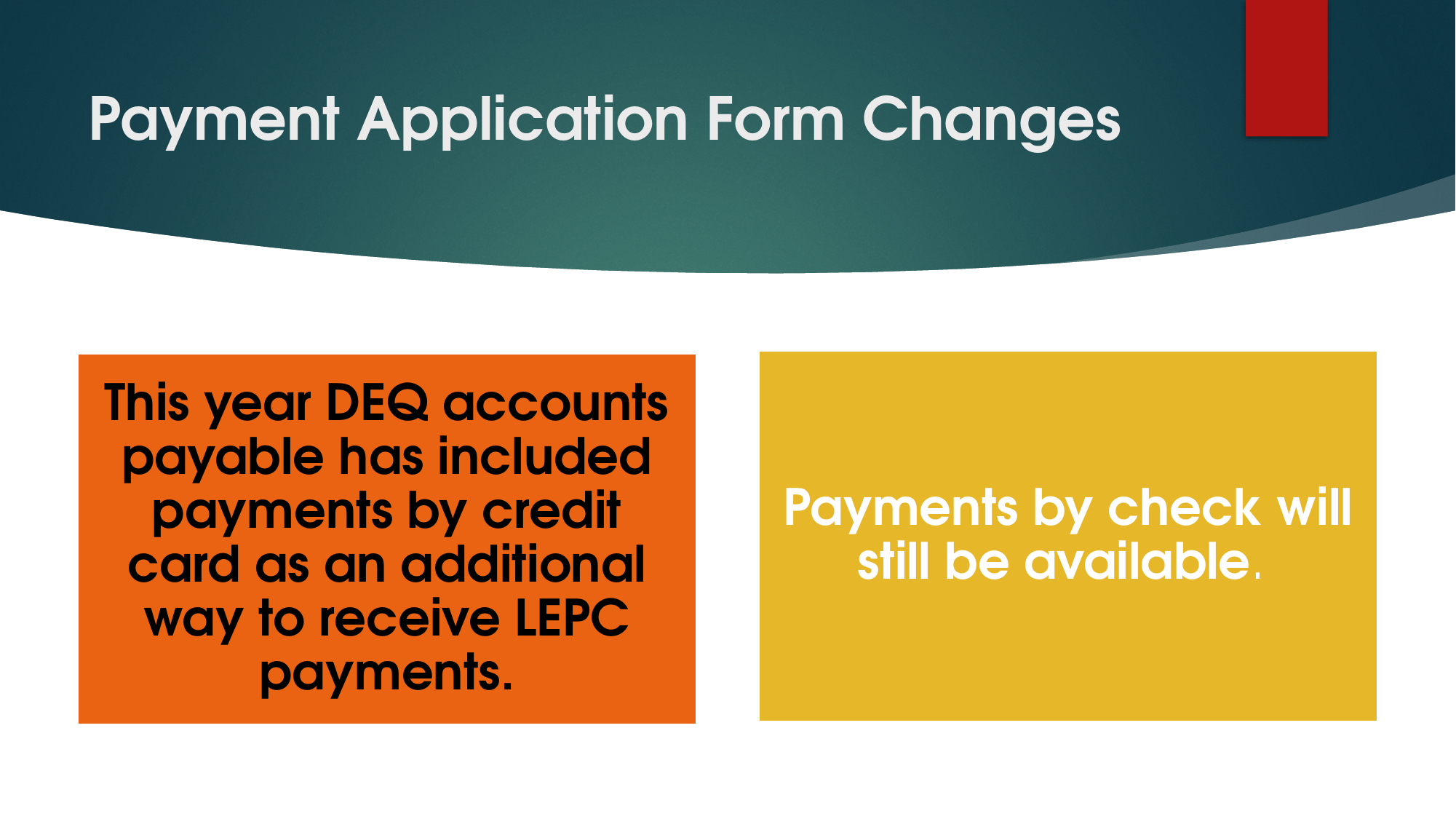

# Payment Application Form Changes

This year DEQ accounts payable has included payments by credit card as an additional way to receive LEPC payments.
Payments by check will still be available.